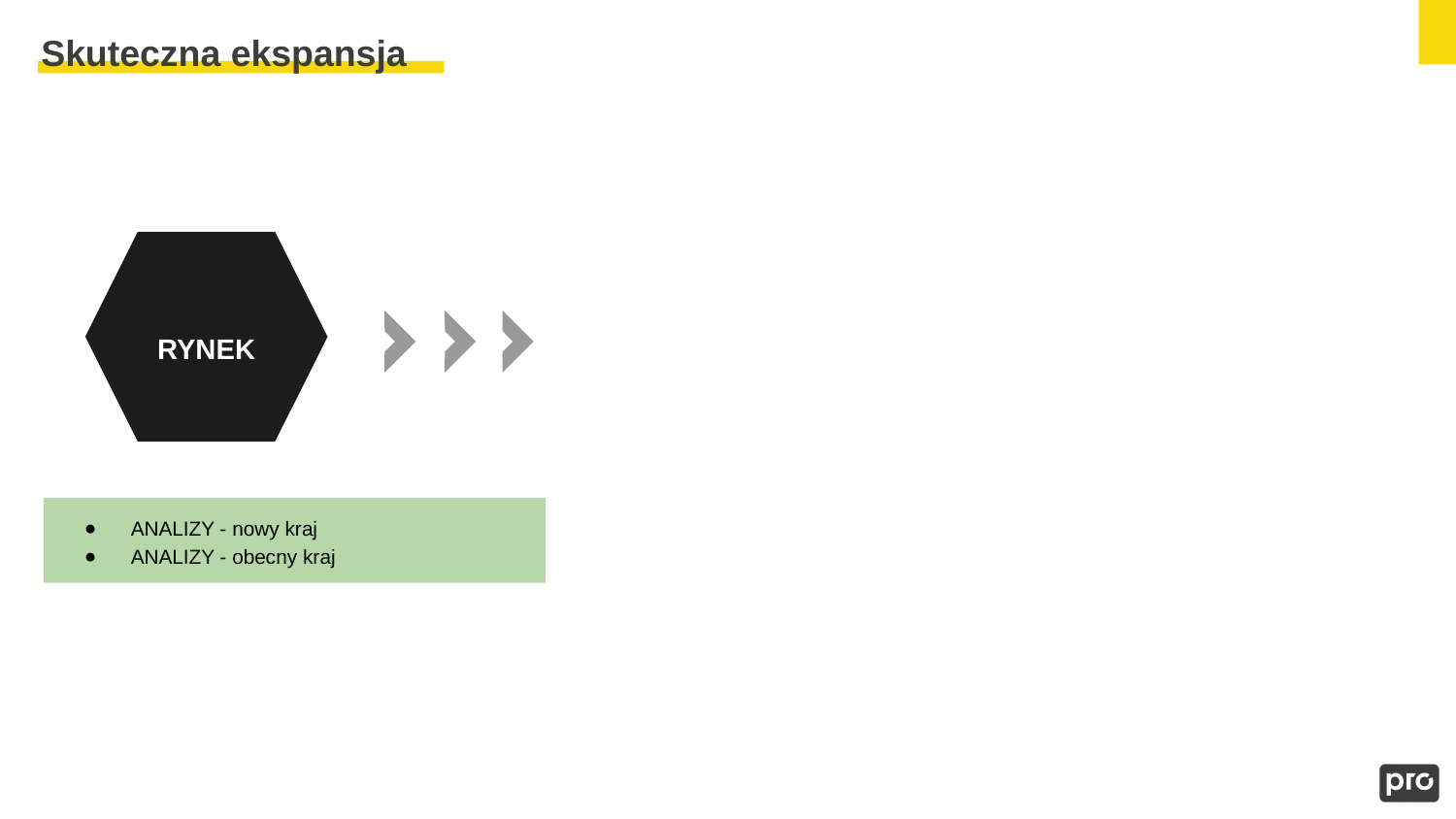

# Skuteczna ekspansja

RYNEK

ANALIZY - nowy kraj
ANALIZY - obecny kraj